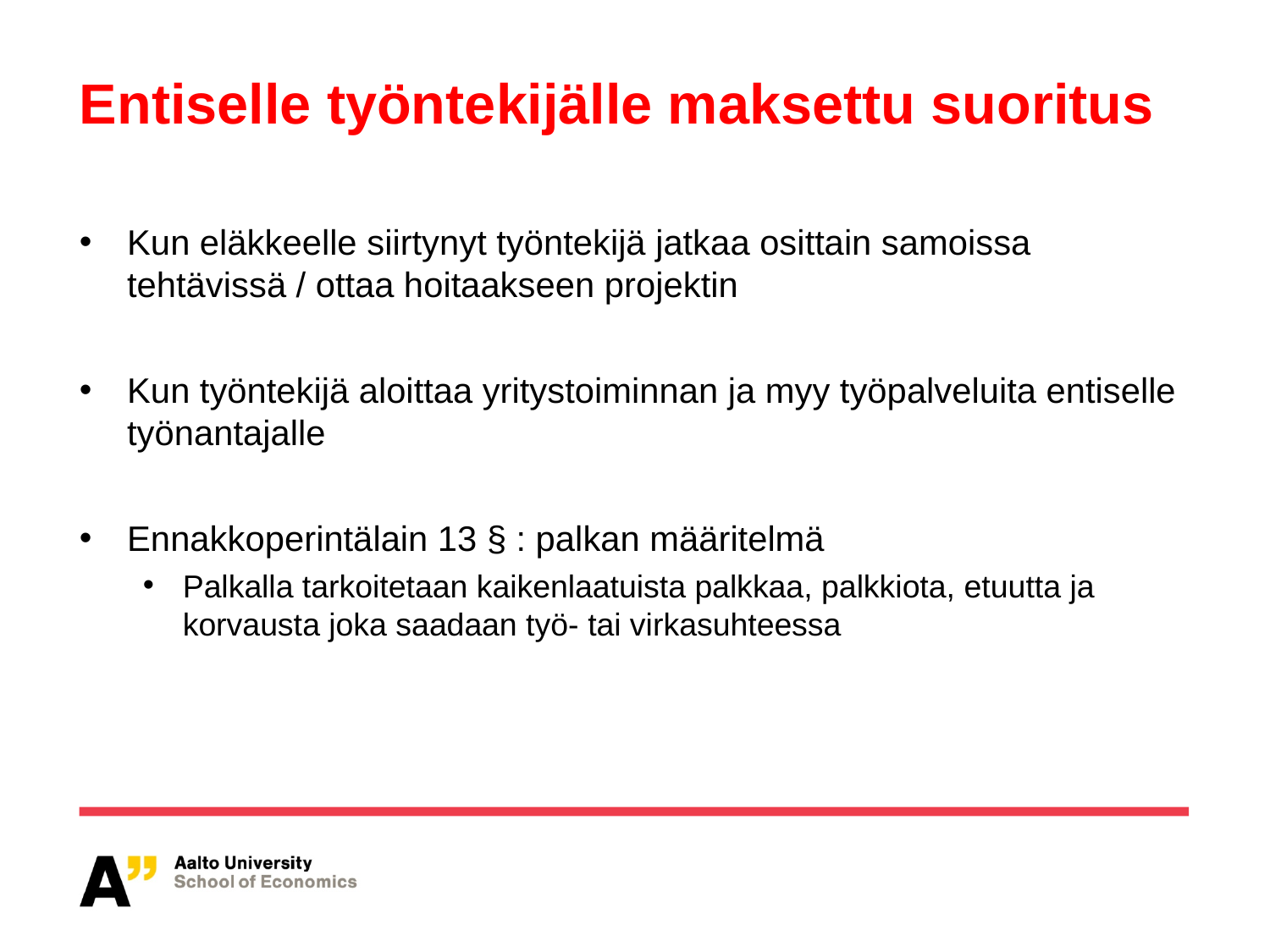

# Entiselle työntekijälle maksettu suoritus
Kun eläkkeelle siirtynyt työntekijä jatkaa osittain samoissa tehtävissä / ottaa hoitaakseen projektin

Kun työntekijä aloittaa yritystoiminnan ja myy työpalveluita entiselle työnantajalle

Ennakkoperintälain 13 § : palkan määritelmä
Palkalla tarkoitetaan kaikenlaatuista palkkaa, palkkiota, etuutta ja korvausta joka saadaan työ- tai virkasuhteessa